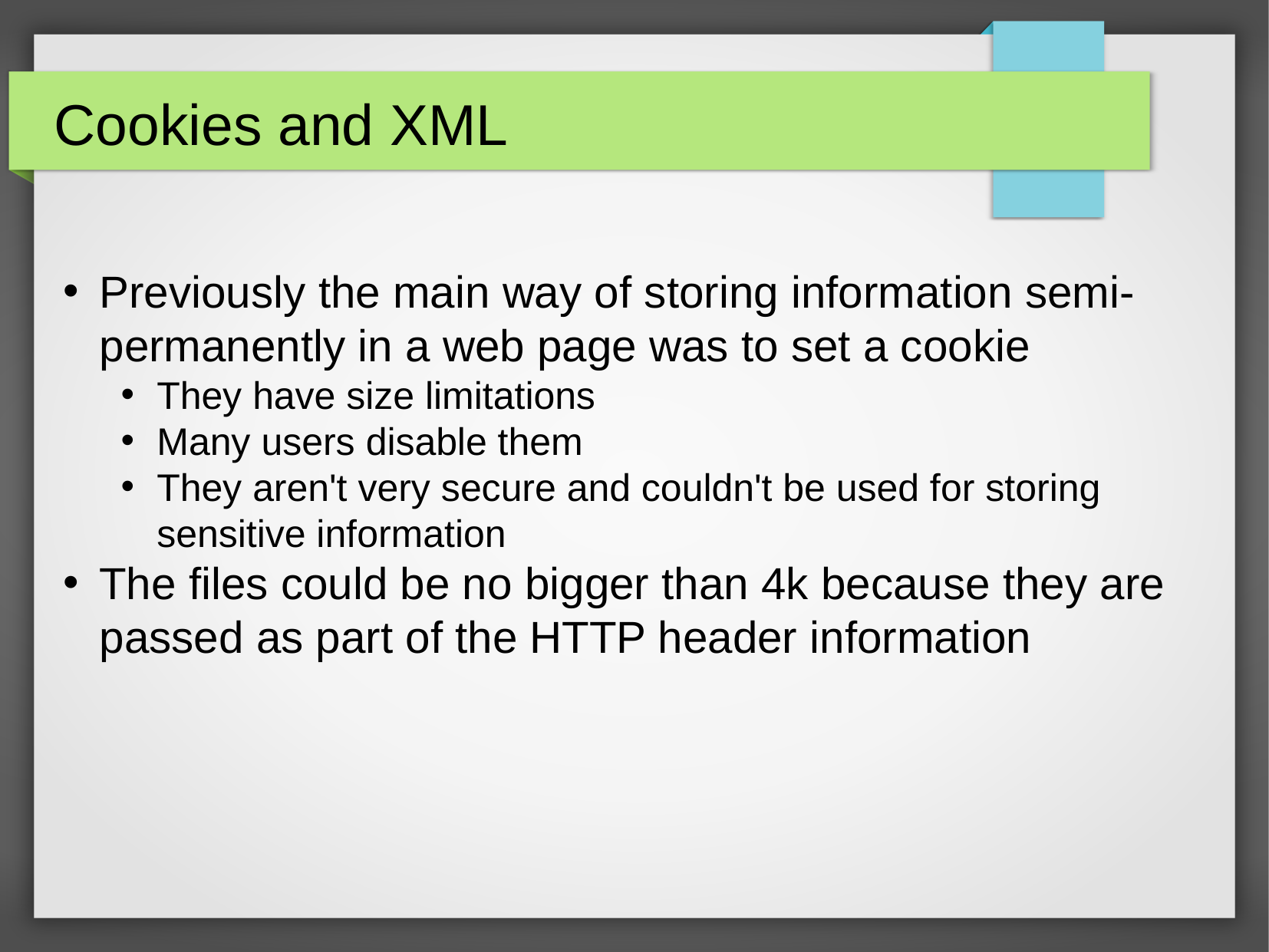

Cookies and XML
Previously the main way of storing information semi-permanently in a web page was to set a cookie
They have size limitations
Many users disable them
They aren't very secure and couldn't be used for storing sensitive information
The files could be no bigger than 4k because they are passed as part of the HTTP header information